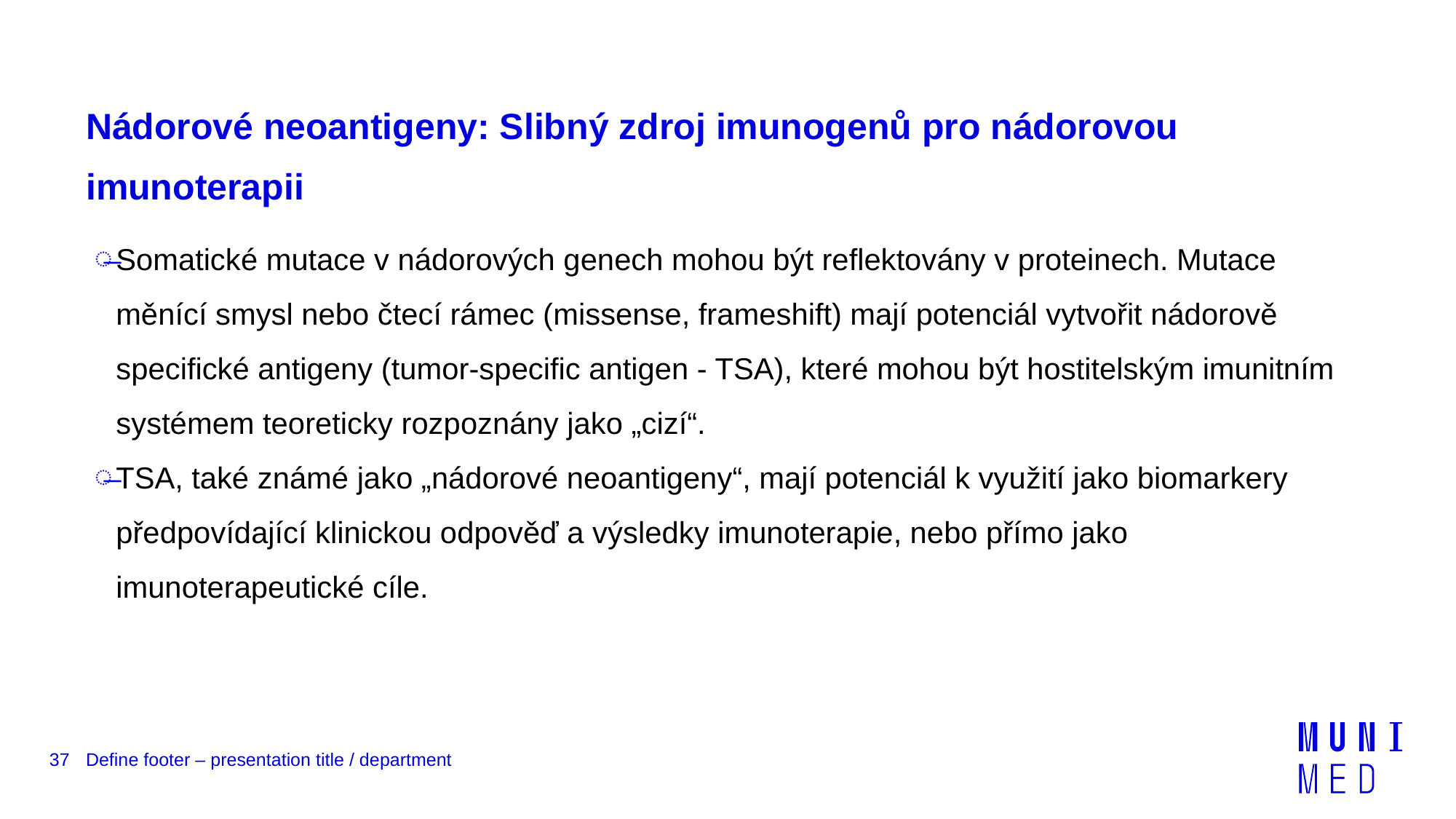

# Nádorové neoantigeny: Slibný zdroj imunogenů pro nádorovou imunoterapii
Somatické mutace v nádorových genech mohou být reflektovány v proteinech. Mutace měnící smysl nebo čtecí rámec (missense, frameshift) mají potenciál vytvořit nádorově specifické antigeny (tumor-specific antigen - TSA), které mohou být hostitelským imunitním systémem teoreticky rozpoznány jako „cizí“.
TSA, také známé jako „nádorové neoantigeny“, mají potenciál k využití jako biomarkery předpovídající klinickou odpověď a výsledky imunoterapie, nebo přímo jako imunoterapeutické cíle.

37
Define footer – presentation title / department